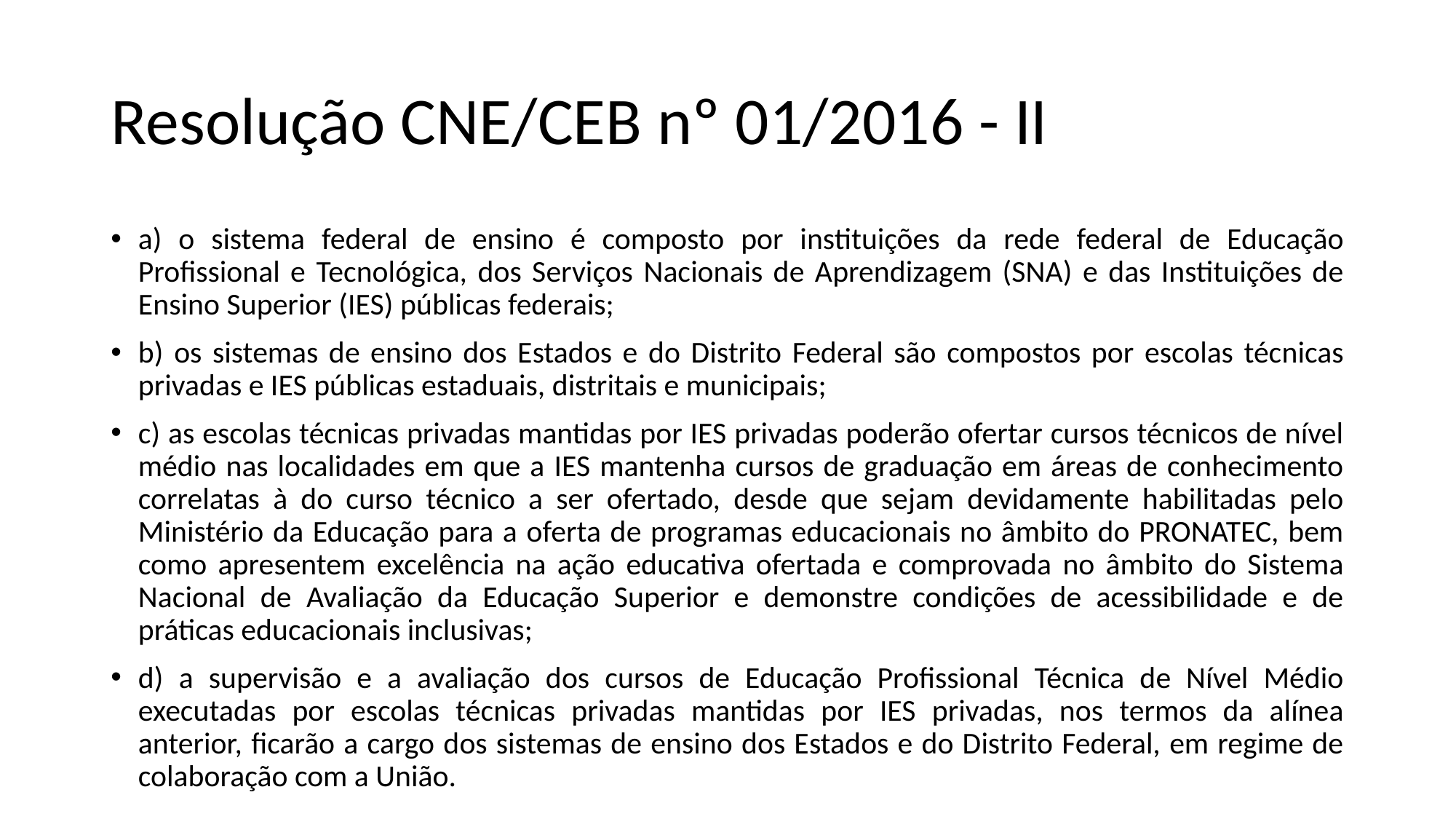

# Resolução CNE/CEB nº 01/2016 - II
a) o sistema federal de ensino é composto por instituições da rede federal de Educação Profissional e Tecnológica, dos Serviços Nacionais de Aprendizagem (SNA) e das Instituições de Ensino Superior (IES) públicas federais;
b) os sistemas de ensino dos Estados e do Distrito Federal são compostos por escolas técnicas privadas e IES públicas estaduais, distritais e municipais;
c) as escolas técnicas privadas mantidas por IES privadas poderão ofertar cursos técnicos de nível médio nas localidades em que a IES mantenha cursos de graduação em áreas de conhecimento correlatas à do curso técnico a ser ofertado, desde que sejam devidamente habilitadas pelo Ministério da Educação para a oferta de programas educacionais no âmbito do PRONATEC, bem como apresentem excelência na ação educativa ofertada e comprovada no âmbito do Sistema Nacional de Avaliação da Educação Superior e demonstre condições de acessibilidade e de práticas educacionais inclusivas;
d) a supervisão e a avaliação dos cursos de Educação Profissional Técnica de Nível Médio executadas por escolas técnicas privadas mantidas por IES privadas, nos termos da alínea anterior, ficarão a cargo dos sistemas de ensino dos Estados e do Distrito Federal, em regime de colaboração com a União.